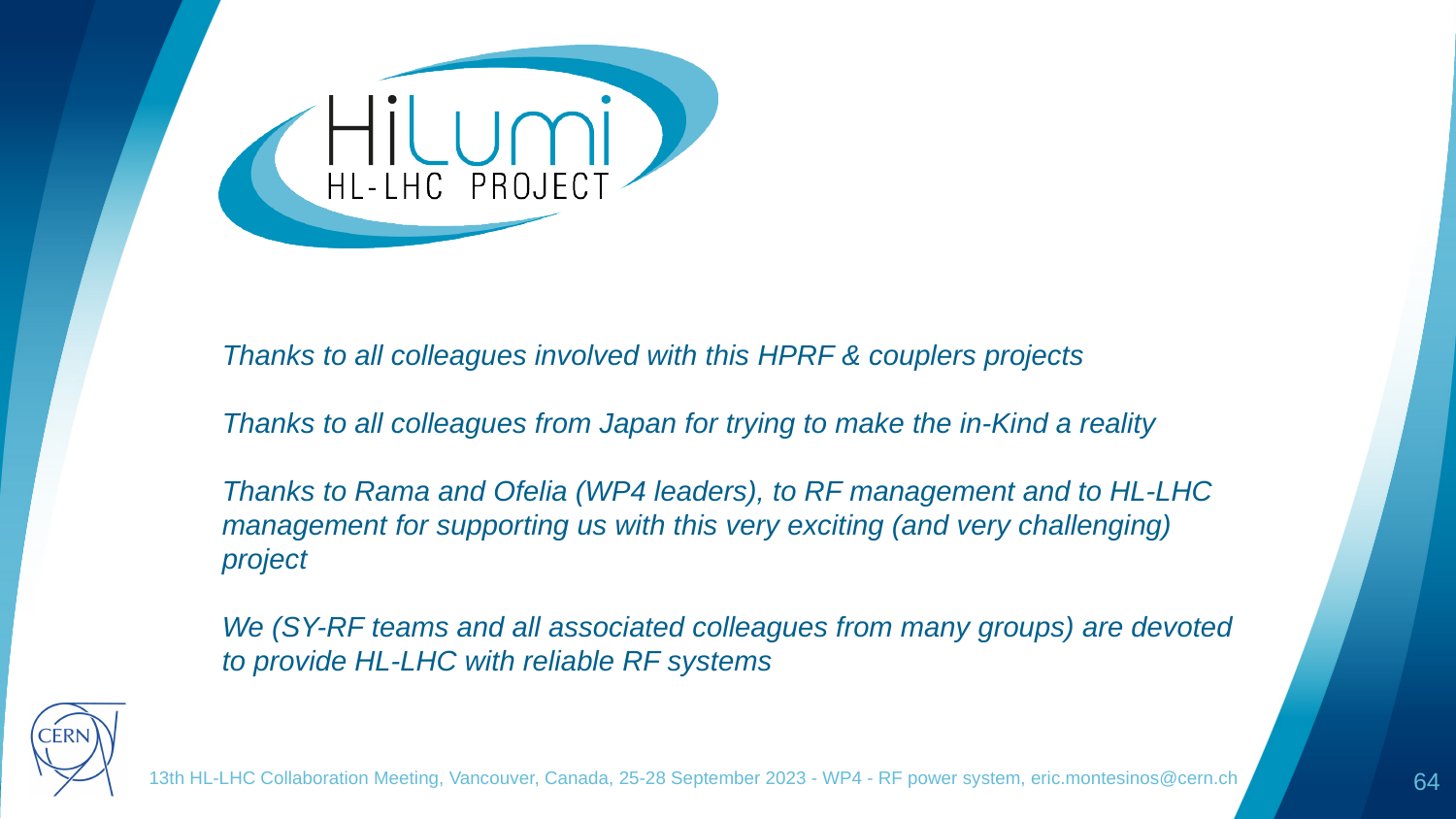

# Thanks to all colleagues involved with this HPRF & couplers projects Thanks to all colleagues from Japan for trying to make the in-Kind a reality Thanks to Rama and Ofelia (WP4 leaders), to RF management and to HL-LHC management for supporting us with this very exciting (and very challenging) project We (SY-RF teams and all associated colleagues from many groups) are devoted to provide HL-LHC with reliable RF systems
13th HL-LHC Collaboration Meeting, Vancouver, Canada, 25-28 September 2023 - WP4 - RF power system, eric.montesinos@cern.ch
64